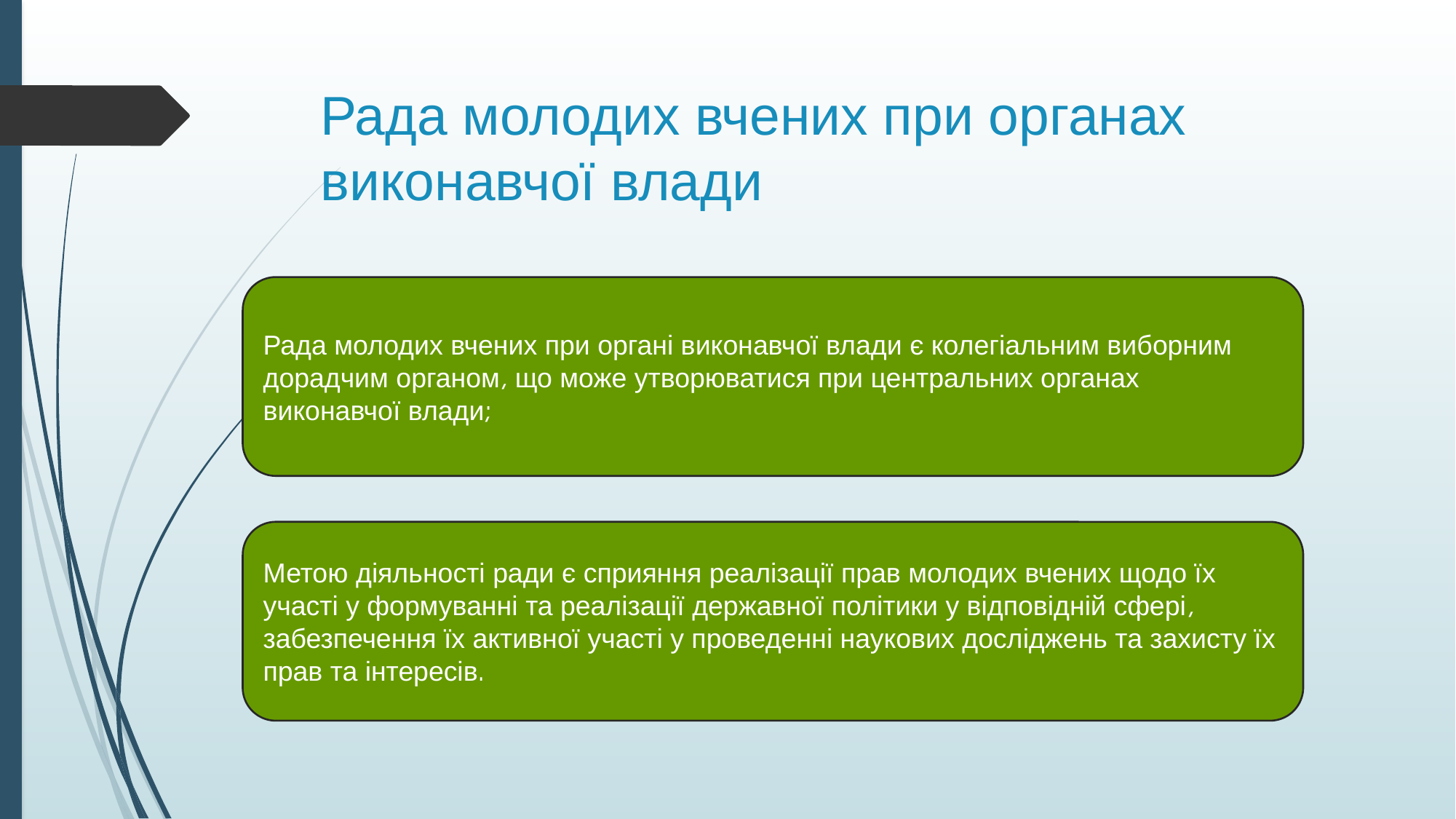

# Рада молодих вчених при органах виконавчої влади
Рада молодих вчених при органі виконавчої влади є колегіальним виборним дорадчим органом, що може утворюватися при центральних органах виконавчої влади;
Метою діяльності ради є сприяння реалізації прав молодих вчених щодо їх участі у формуванні та реалізації державної політики у відповідній сфері, забезпечення їх активної участі у проведенні наукових досліджень та захисту їх прав та інтересів.